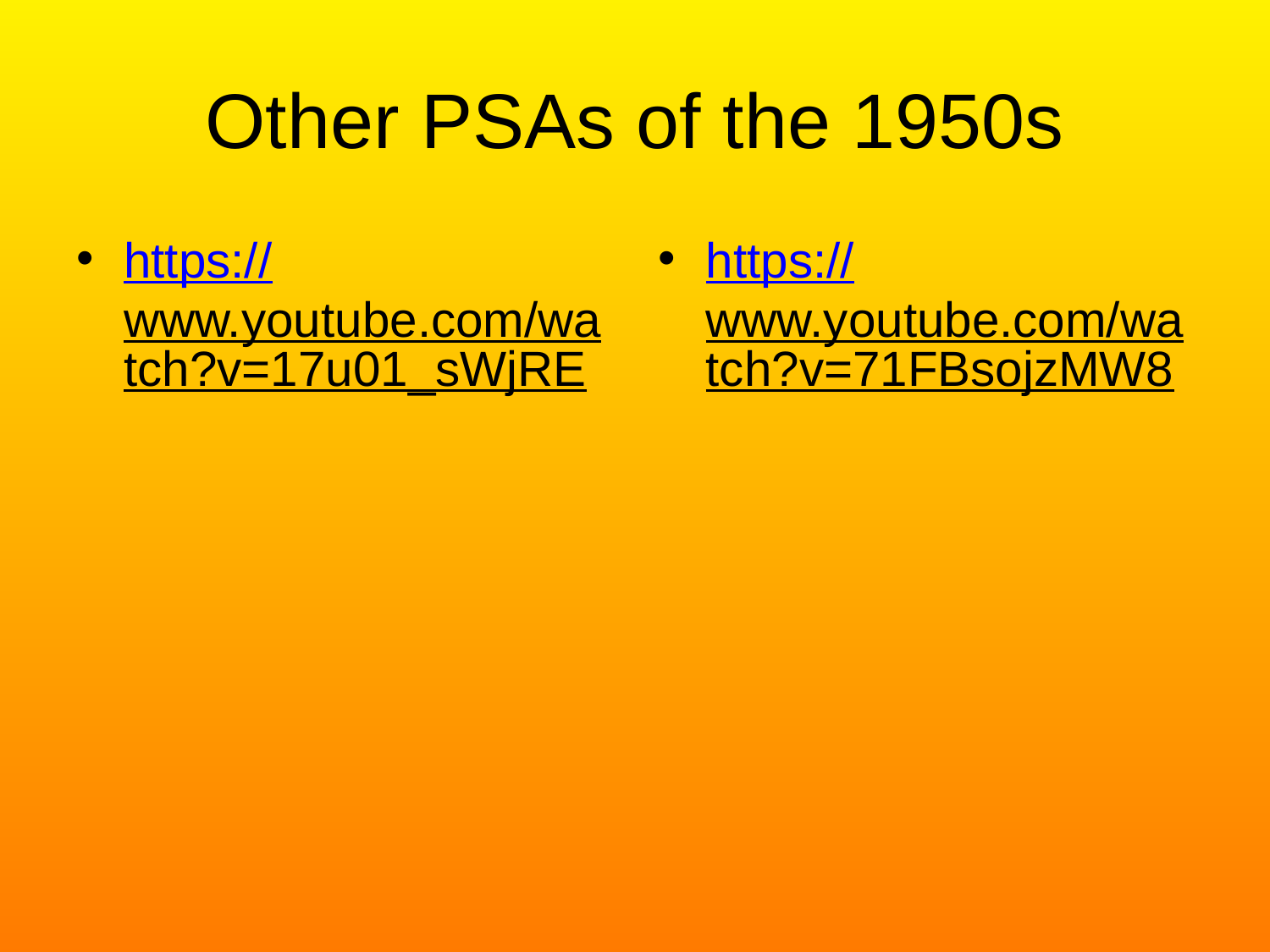

# Other PSAs of the 1950s
https://www.youtube.com/watch?v=17u01_sWjRE

https://www.youtube.com/watch?v=71FBsojzMW8